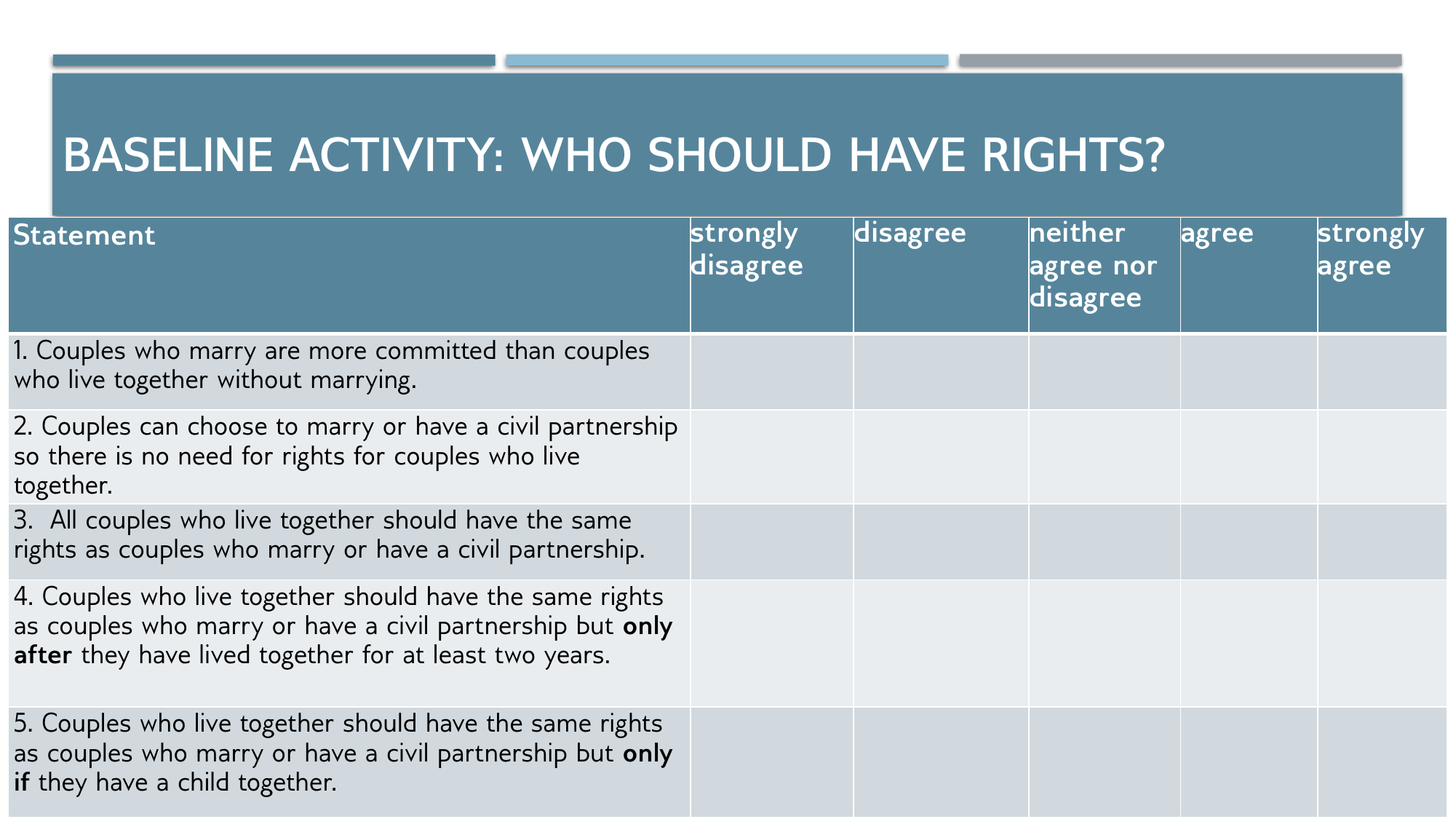

# BASELINE ACTIVITY: Who should have rights?
| Statement | strongly disagree | disagree | neither agree nor disagree | agree | strongly agree |
| --- | --- | --- | --- | --- | --- |
| 1. Couples who marry are more committed than couples who live together without marrying. |  |  |  |  |  |
| 2. Couples can choose to marry or have a civil partnership so there is no need for rights for couples who live together. |  |  |  |  |  |
| 3. All couples who live together should have the same rights as couples who marry or have a civil partnership. |  |  |  |  |  |
| 4. Couples who live together should have the same rights as couples who marry or have a civil partnership but only after they have lived together for at least two years. |  |  |  |  |  |
| 5. Couples who live together should have the same rights as couples who marry or have a civil partnership but only if they have a child together. |  |  |  |  |  |